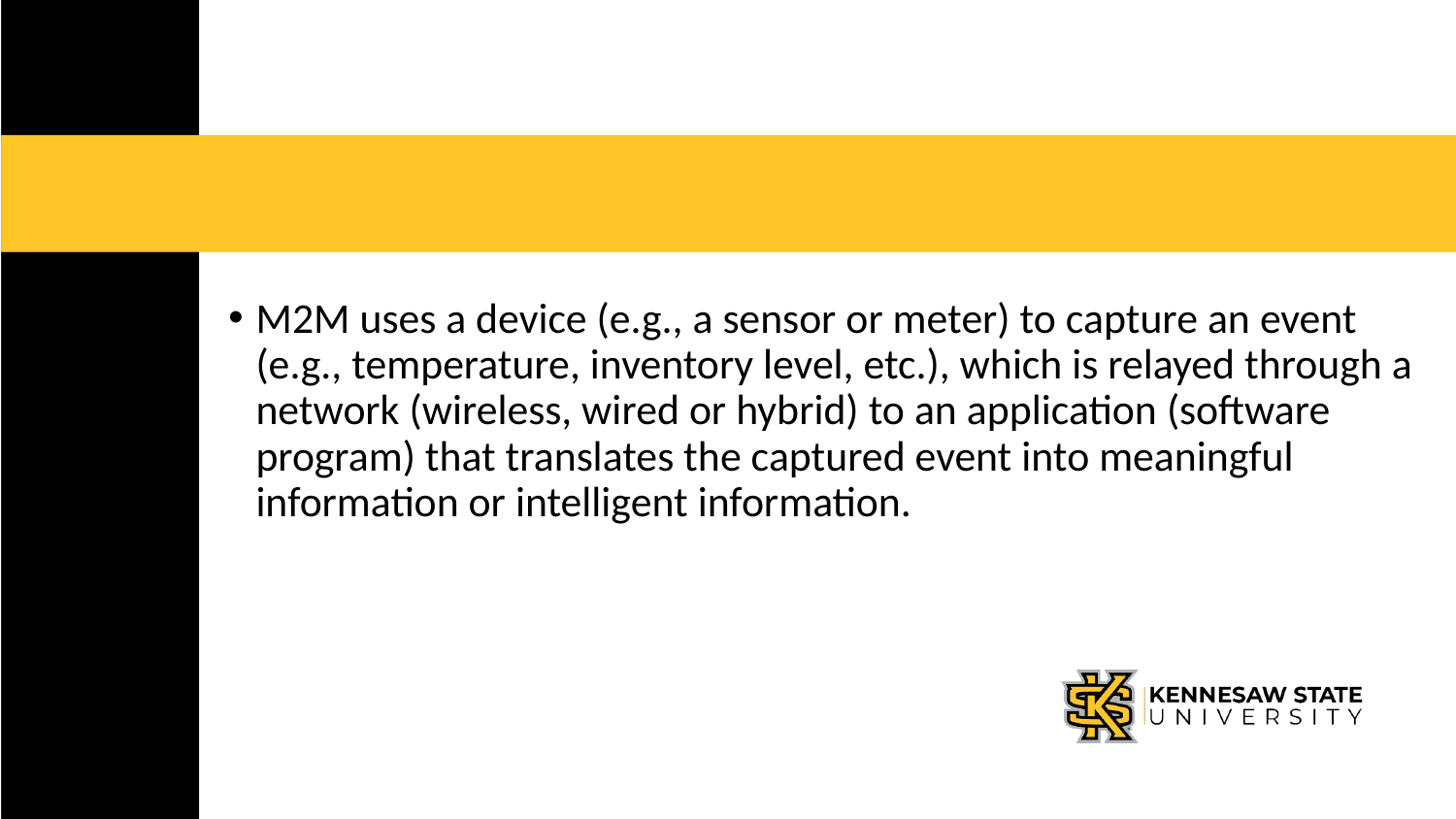

M2M uses a device (e.g., a sensor or meter) to capture an event (e.g., temperature, inventory level, etc.), which is relayed through a network (wireless, wired or hybrid) to an application (software program) that translates the captured event into meaningful information or intelligent information.